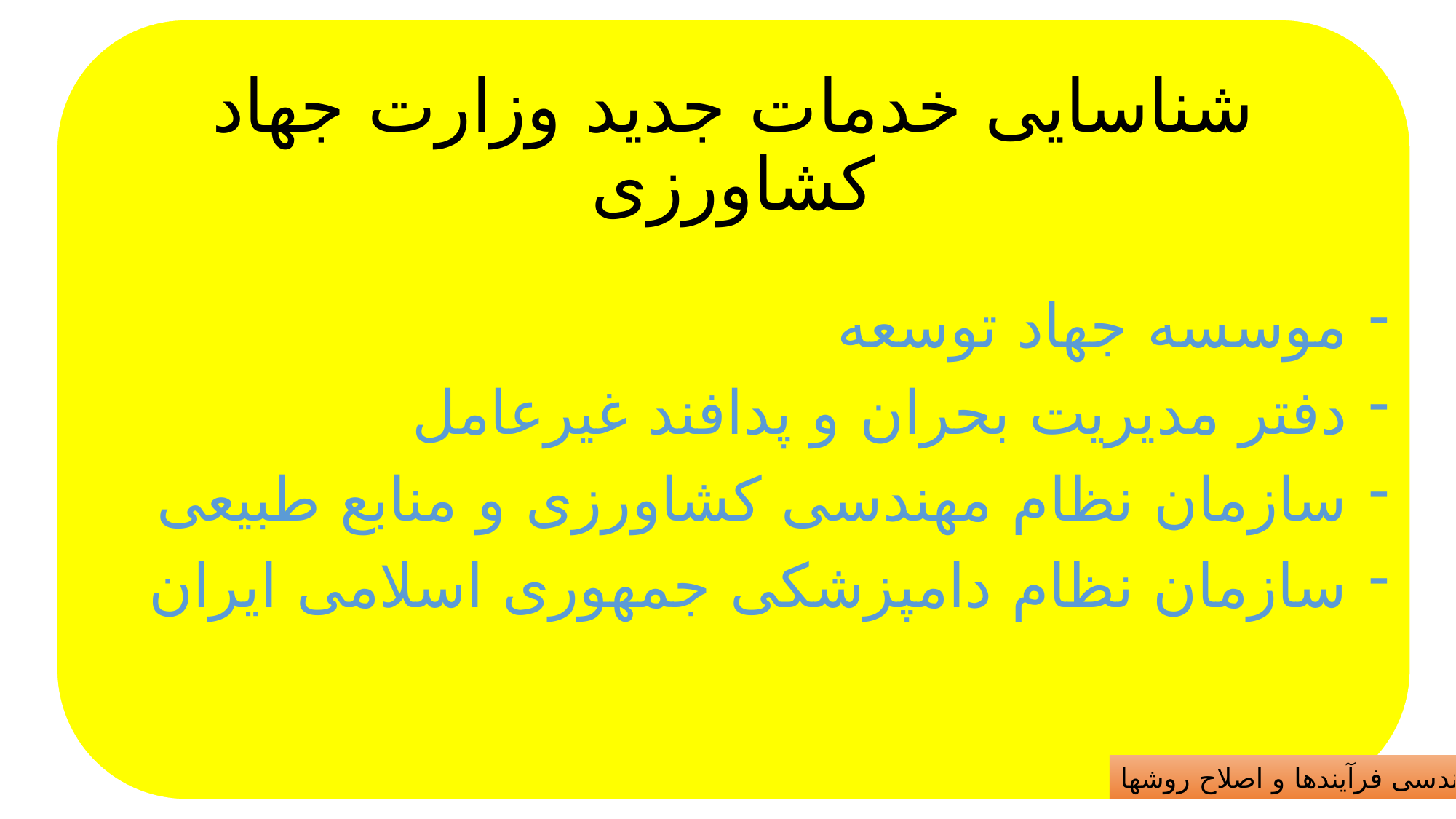

شناسایی خدمات جدید وزارت جهاد کشاورزی

موسسه جهاد توسعه
دفتر مدیریت بحران و پدافند غیرعامل
سازمان نظام مهندسی کشاورزی و منابع طبیعی
سازمان نظام دامپزشکی جمهوری اسلامی ایران

مهندسی فرآیندها و اصلاح روش‏ها